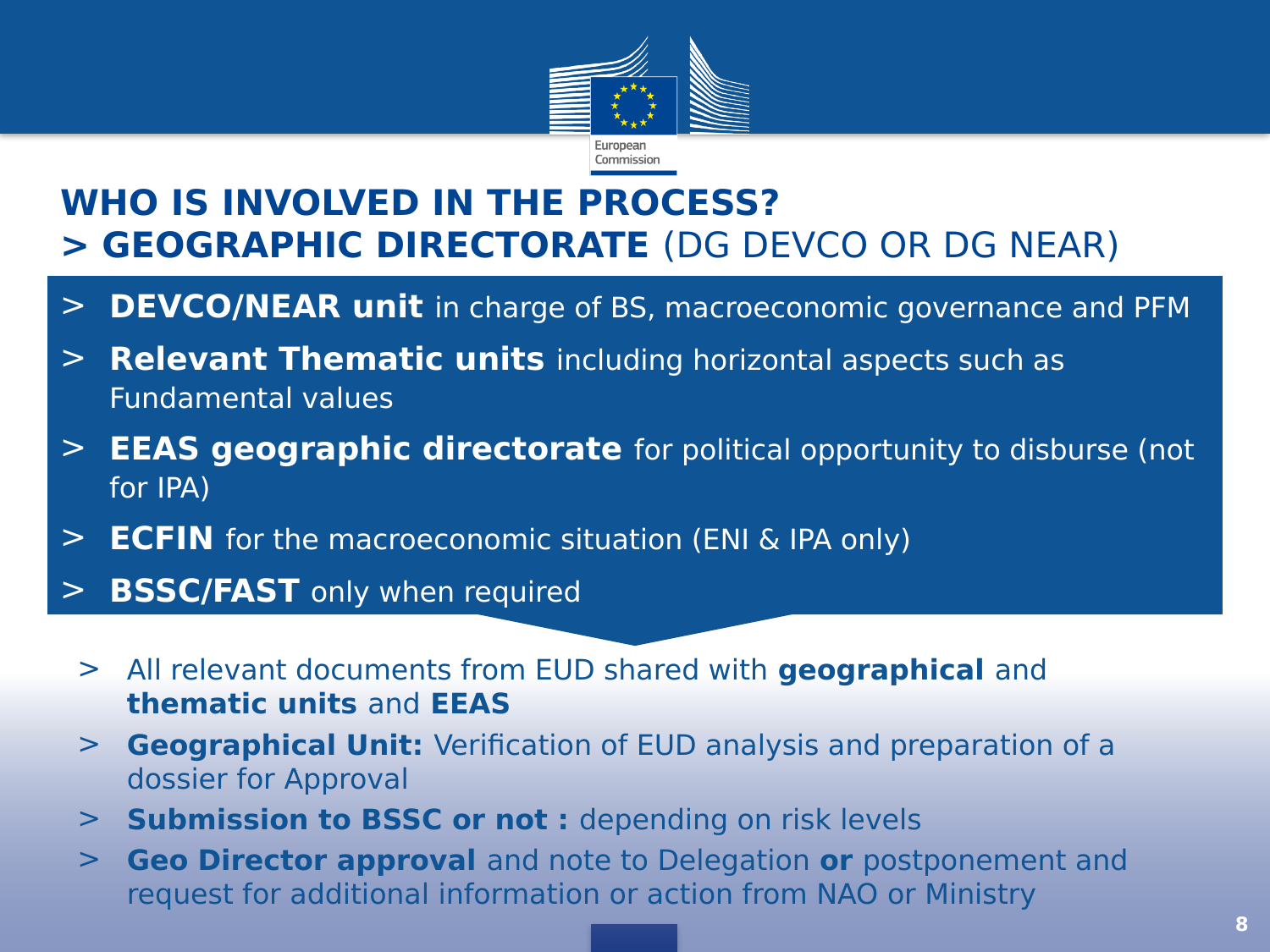

# WHO is involved in the process? > Geographic Directorate (DG DEVCO or DG NEAR)
DEVCO/NEAR unit in charge of BS, macroeconomic governance and PFM
Relevant Thematic units including horizontal aspects such as Fundamental values
EEAS geographic directorate for political opportunity to disburse (not for IPA)
ECFIN for the macroeconomic situation (ENI & IPA only)
BSSC/FAST only when required

All relevant documents from EUD shared with geographical and thematic units and EEAS
Geographical Unit: Verification of EUD analysis and preparation of a dossier for Approval
Submission to BSSC or not : depending on risk levels
Geo Director approval and note to Delegation or postponement and request for additional information or action from NAO or Ministry

8